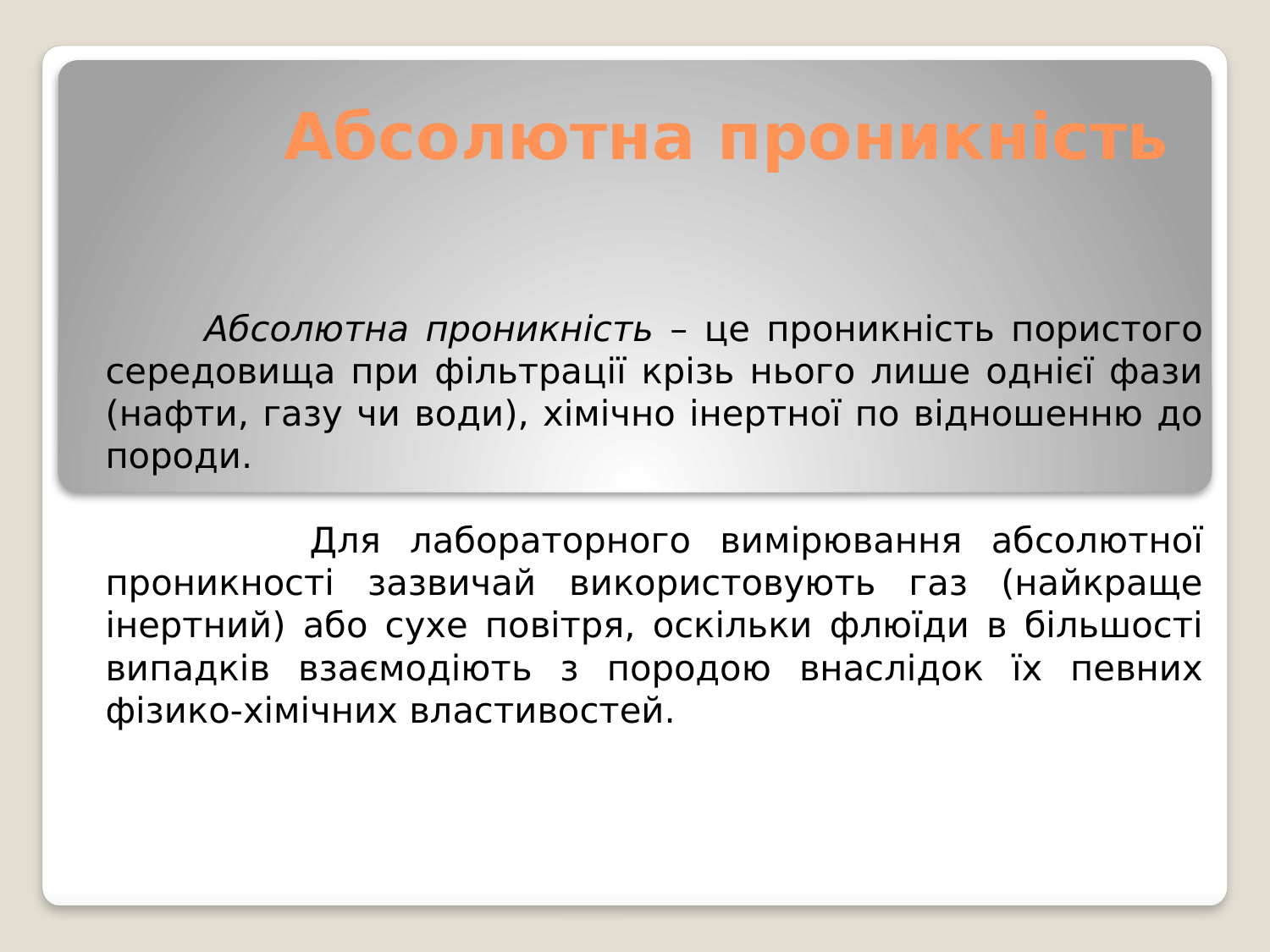

# Абсолютна проникність
      Абсолютна проникність – це проникність пористого середовища при фільтрації крізь нього лише однієї фази (нафти, газу чи води), хімічно інертної по відношенню до породи.

       Для лабораторного вимірювання абсолютної проникності зазвичай використовують газ (найкраще інертний) або сухе повітря, оскільки флюїди в більшості випадків взаємодіють з породою внаслідок їх певних фізико-хімічних властивостей.